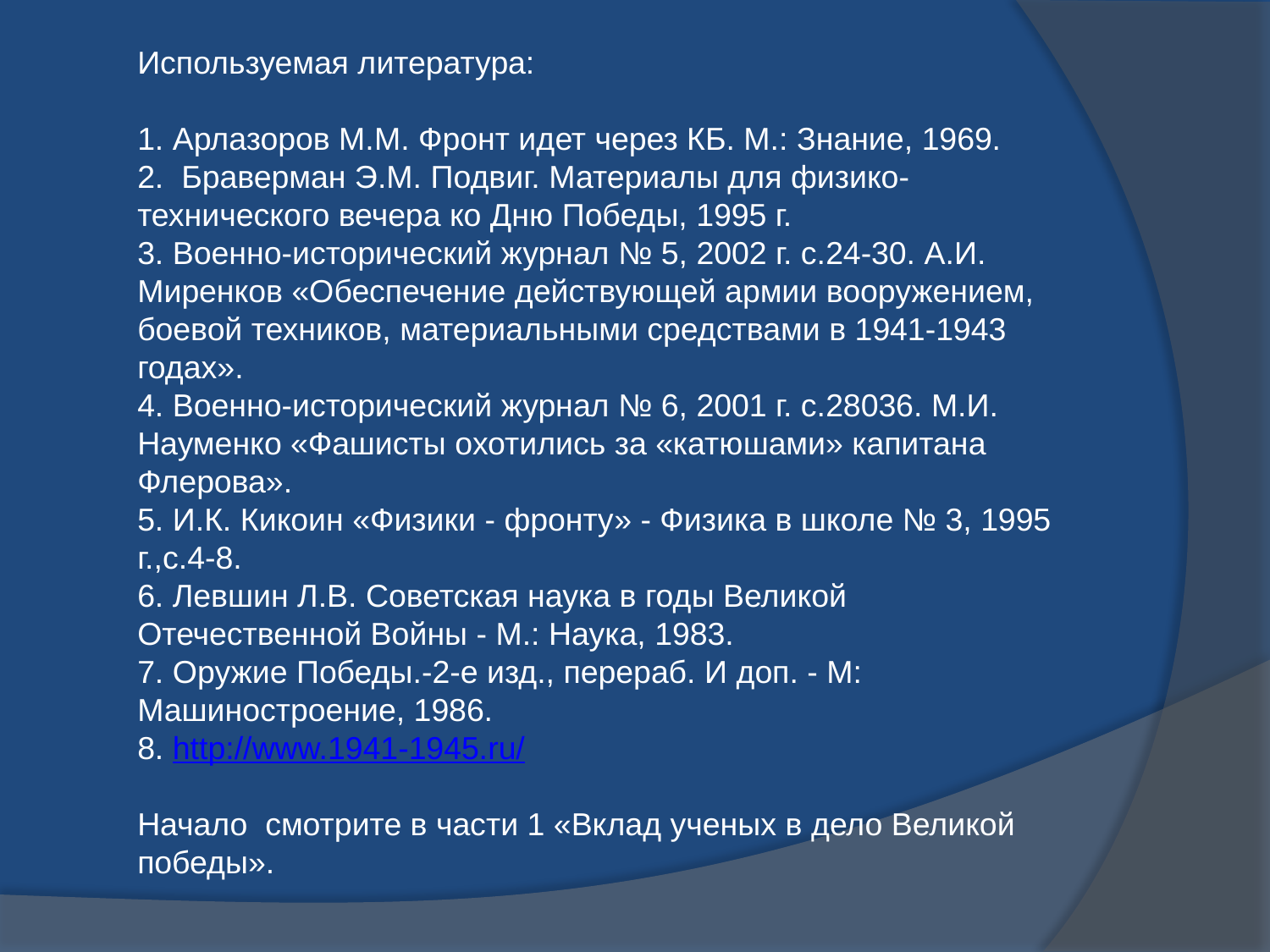

Используемая литература:

1. Арлазоров М.М. Фронт идет через КБ. М.: Знание, 1969.
2.  Браверман Э.М. Подвиг. Материалы для физико-технического вечера ко Дню Победы, 1995 г.
3. Военно-исторический журнал № 5, 2002 г. с.24-30. А.И. Миренков «Обеспечение действующей армии вооружением, боевой техников, материальными средствами в 1941-1943 годах».
4. Военно-исторический журнал № 6, 2001 г. с.28036. М.И. Науменко «Фашисты охотились за «катюшами» капитана Флерова».
5. И.К. Кикоин «Физики - фронту» - Физика в школе № 3, 1995 г.,с.4-8.
6. Левшин Л.В. Советская наука в годы Великой Отечественной Войны - М.: Наука, 1983.
7. Оружие Победы.-2-е изд., перераб. И доп. - М: Машиностроение, 1986.
8. http://www.1941-1945.ru/

Начало  смотрите в части 1 «Вклад ученых в дело Великой победы».